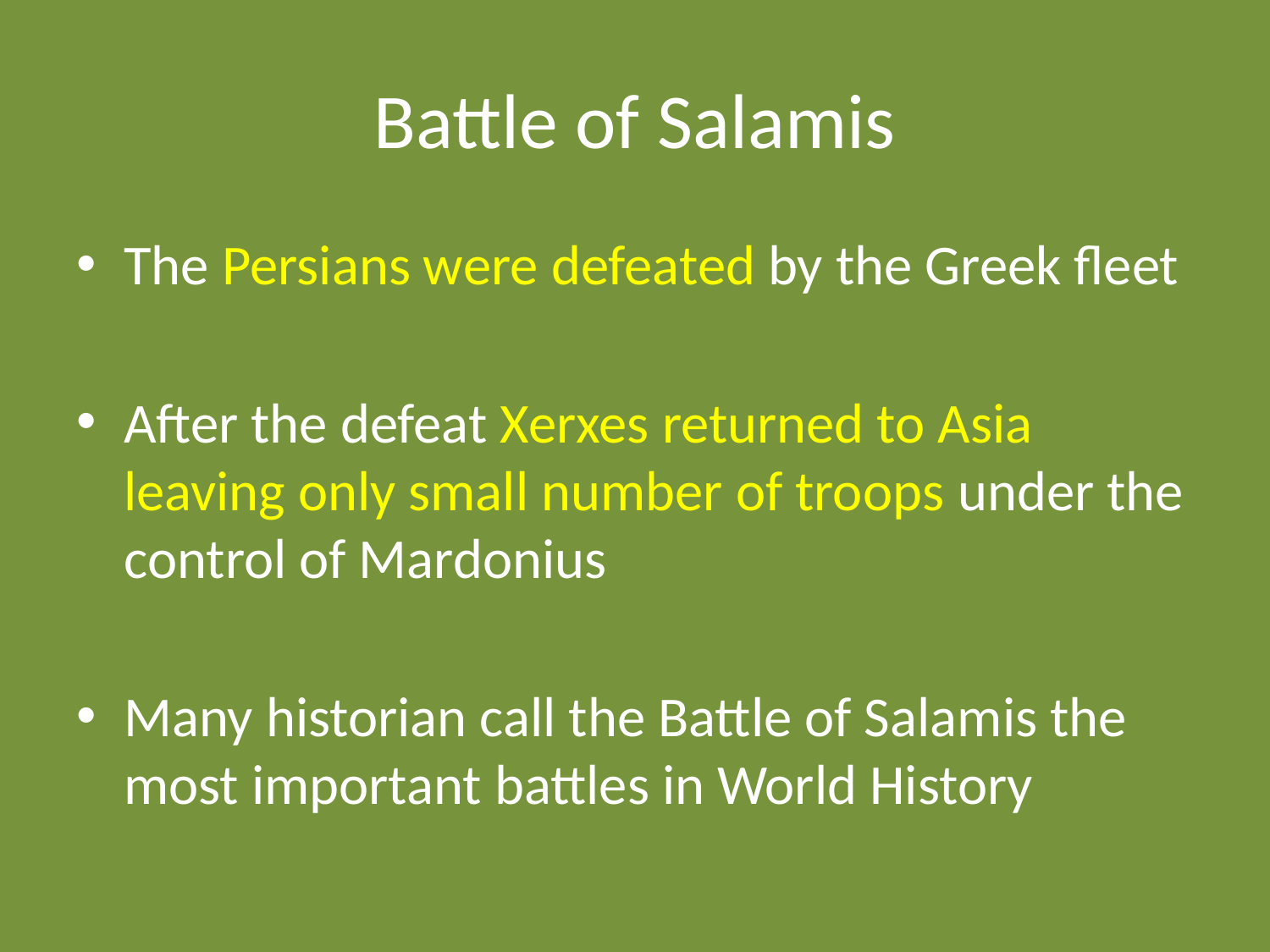

# Battle of Salamis
The Persians were defeated by the Greek fleet

After the defeat Xerxes returned to Asia leaving only small number of troops under the control of Mardonius

Many historian call the Battle of Salamis the most important battles in World History